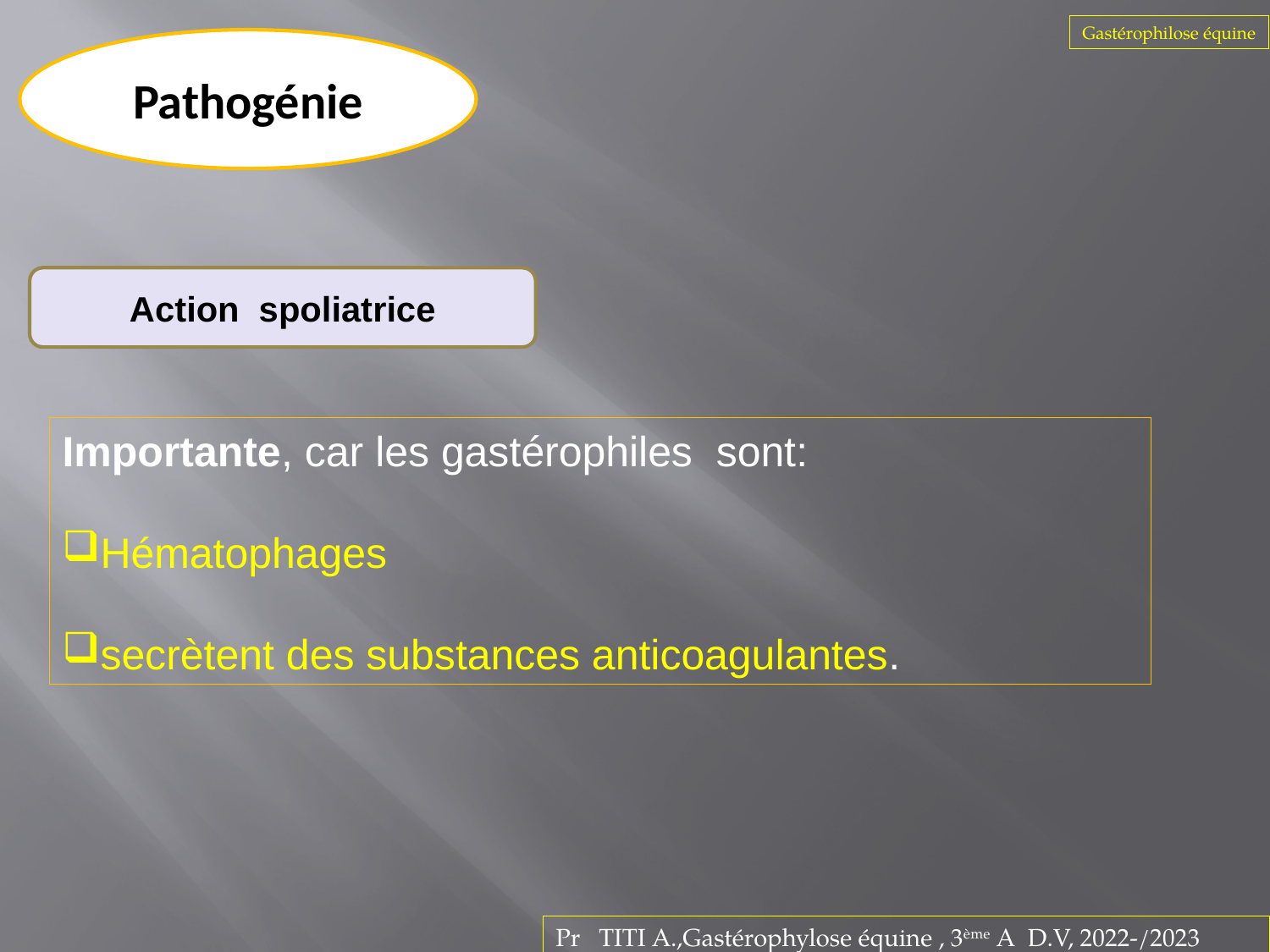

Gastérophilose équine
Pathogénie
Action  spoliatrice
Importante, car les gastérophiles  sont:

Hématophages

secrètent des substances anticoagulantes.
Pr   TITI A.,Gastérophylose équine , 3ème A  D.V, 2022-/2023